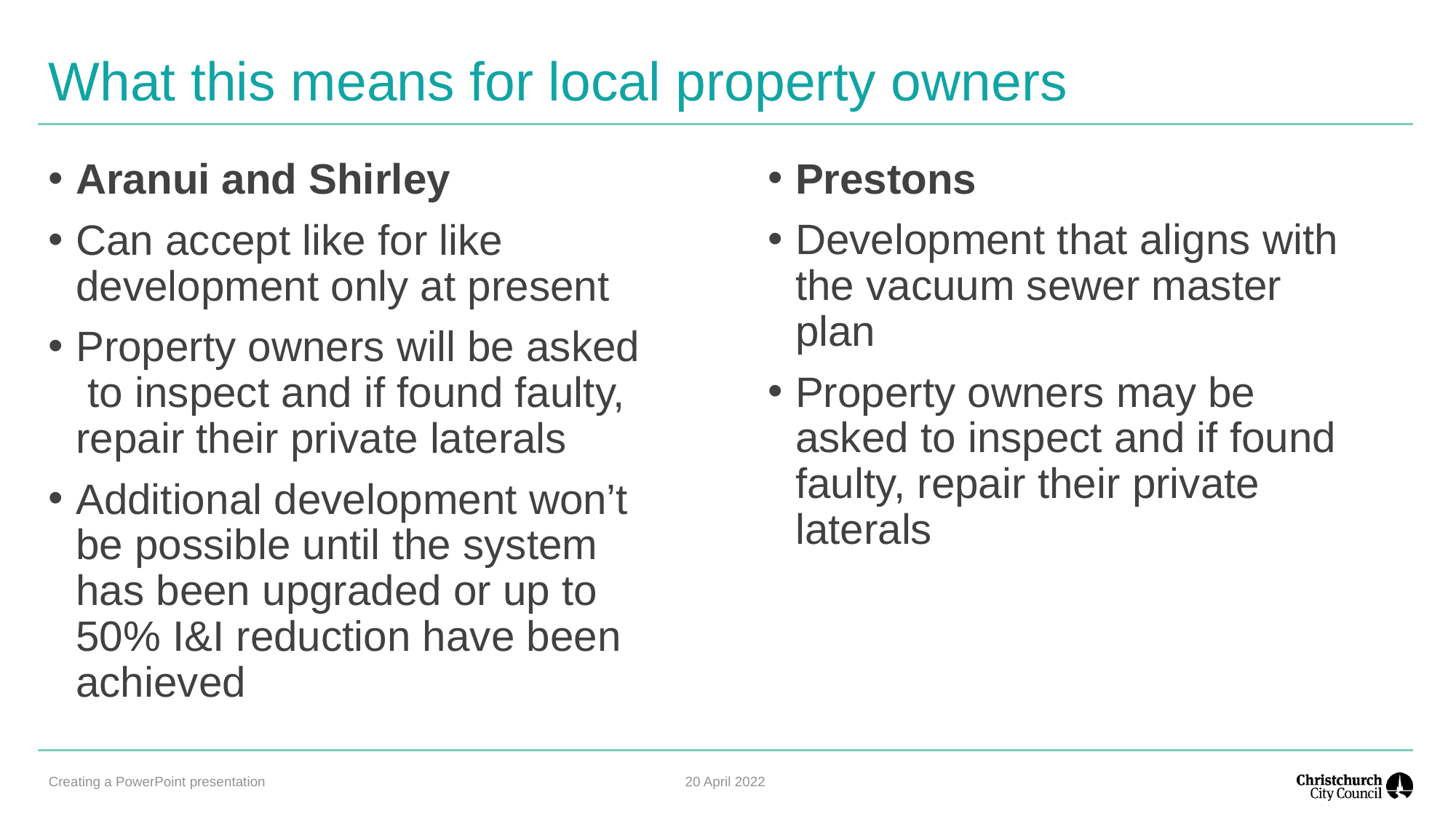

# What this means for local property owners
Prestons
Development that aligns with the vacuum sewer master plan
Property owners may be asked to inspect and if found faulty, repair their private laterals
Aranui and Shirley
Can accept like for like development only at present
Property owners will be asked  to inspect and if found faulty, repair their private laterals
Additional development won’t be possible until the system has been upgraded or up to 50% I&I reduction have been achieved

Creating a PowerPoint presentation
20 April 2022